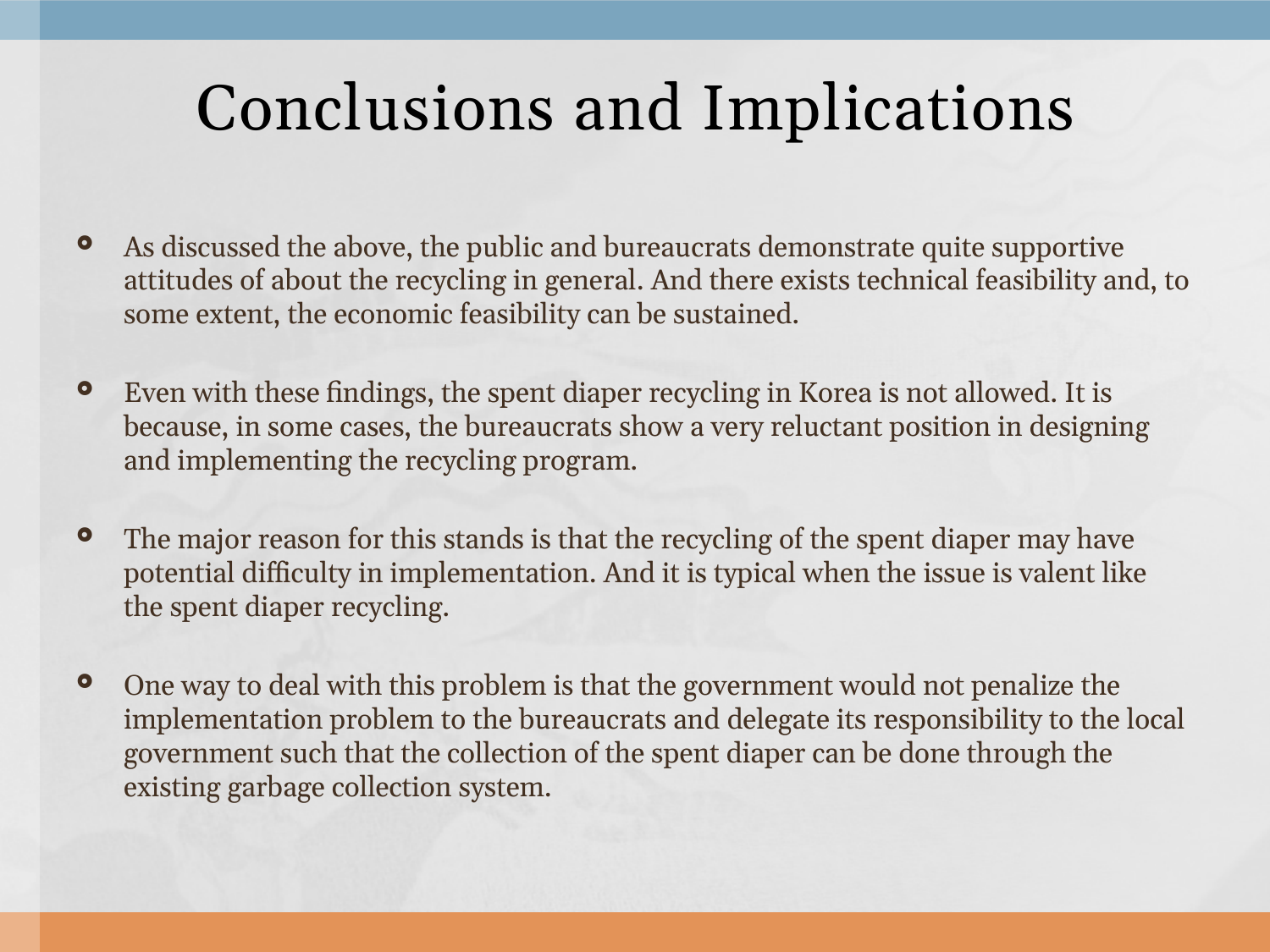

# Conclusions and Implications
As discussed the above, the public and bureaucrats demonstrate quite supportive attitudes of about the recycling in general. And there exists technical feasibility and, to some extent, the economic feasibility can be sustained.

Even with these findings, the spent diaper recycling in Korea is not allowed. It is because, in some cases, the bureaucrats show a very reluctant position in designing and implementing the recycling program.

The major reason for this stands is that the recycling of the spent diaper may have potential difficulty in implementation. And it is typical when the issue is valent like the spent diaper recycling.

One way to deal with this problem is that the government would not penalize the implementation problem to the bureaucrats and delegate its responsibility to the local government such that the collection of the spent diaper can be done through the existing garbage collection system.